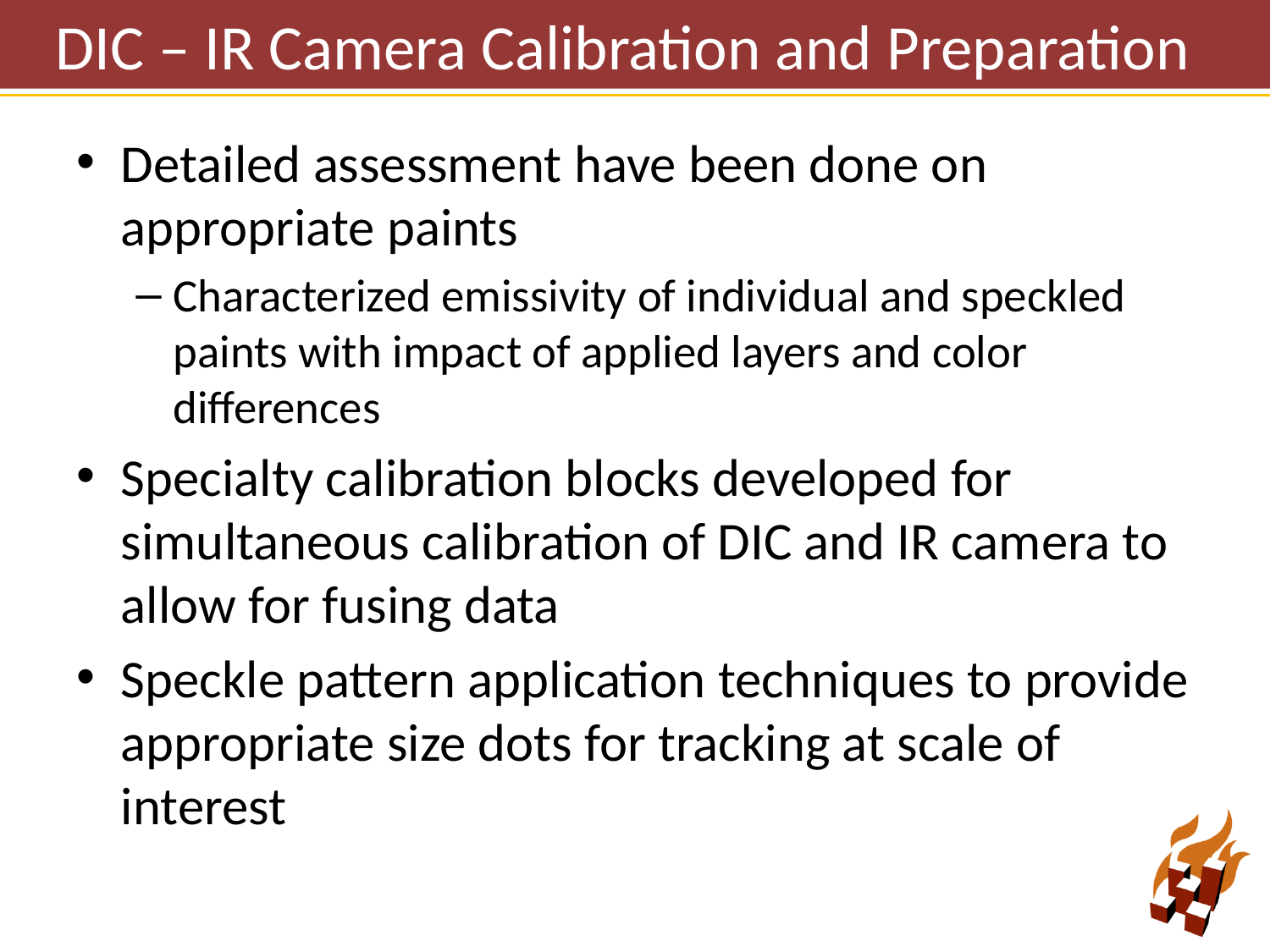

# DIC – IR Camera Calibration and Preparation
Detailed assessment have been done on appropriate paints
Characterized emissivity of individual and speckled paints with impact of applied layers and color differences
Specialty calibration blocks developed for simultaneous calibration of DIC and IR camera to allow for fusing data
Speckle pattern application techniques to provide appropriate size dots for tracking at scale of interest